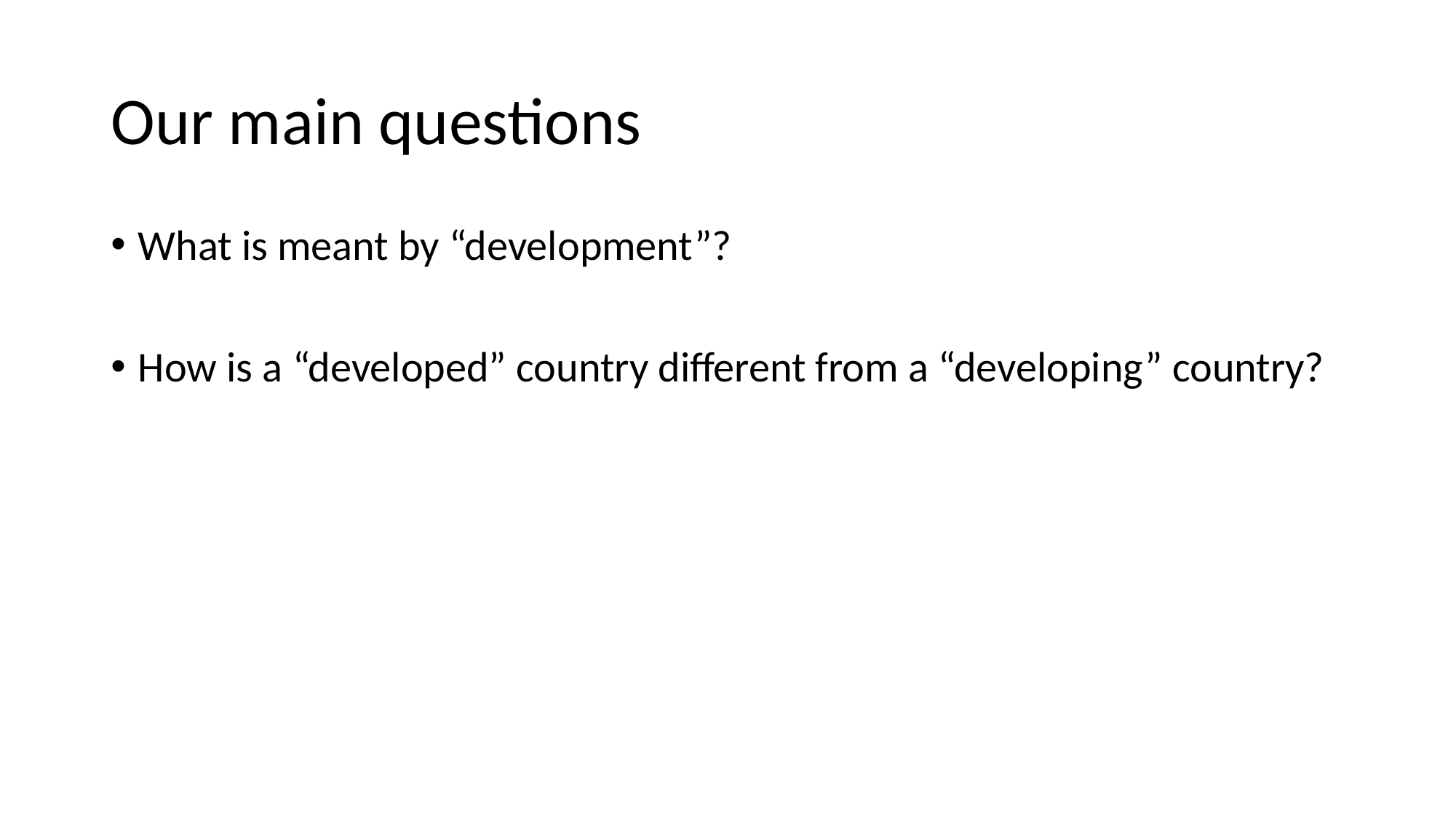

# Our main questions
What is meant by “development”?

How is a “developed” country different from a “developing” country?